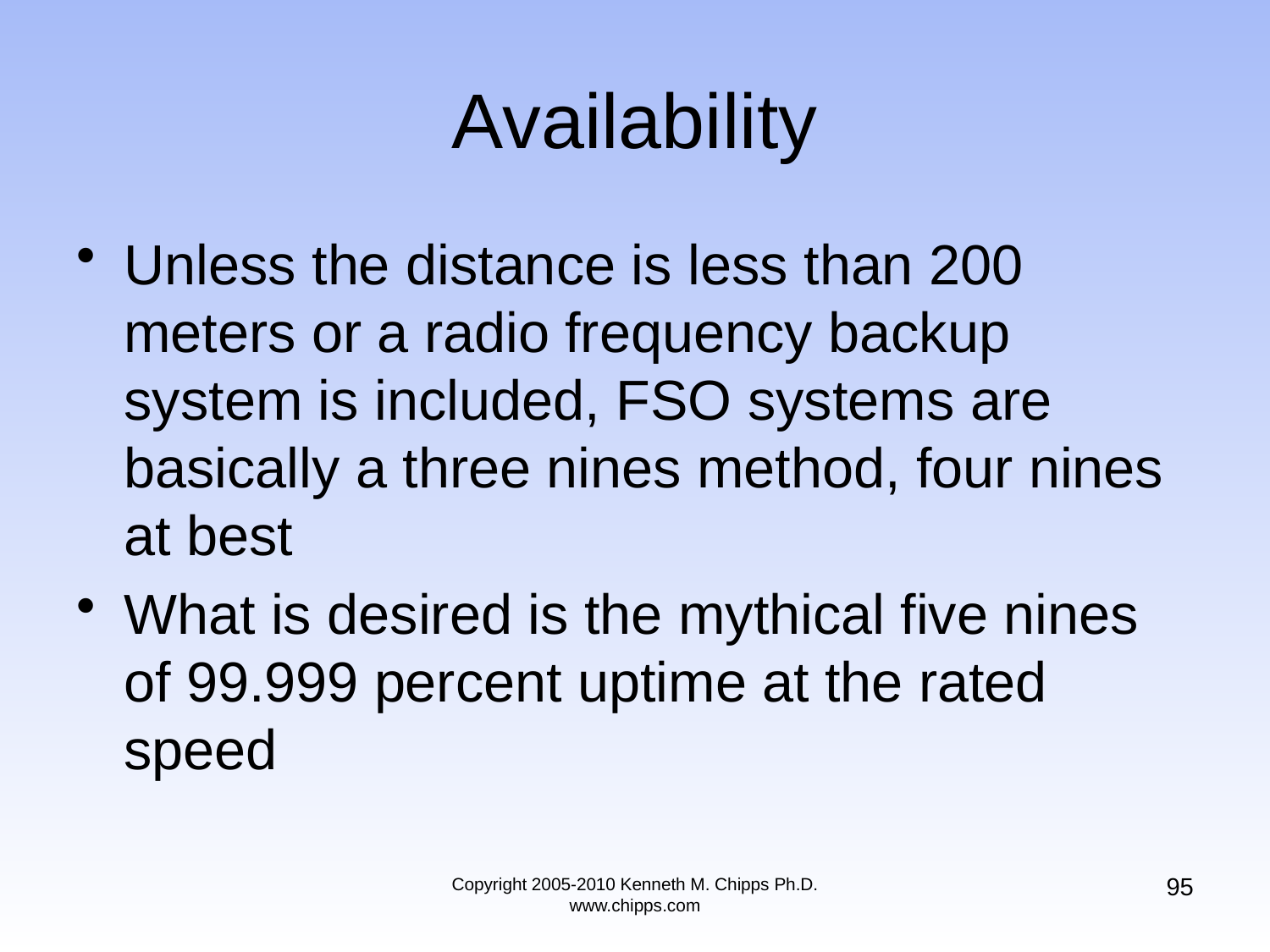

# Availability
Unless the distance is less than 200 meters or a radio frequency backup system is included, FSO systems are basically a three nines method, four nines at best
What is desired is the mythical five nines of 99.999 percent uptime at the rated speed
95
Copyright 2005-2010 Kenneth M. Chipps Ph.D. www.chipps.com